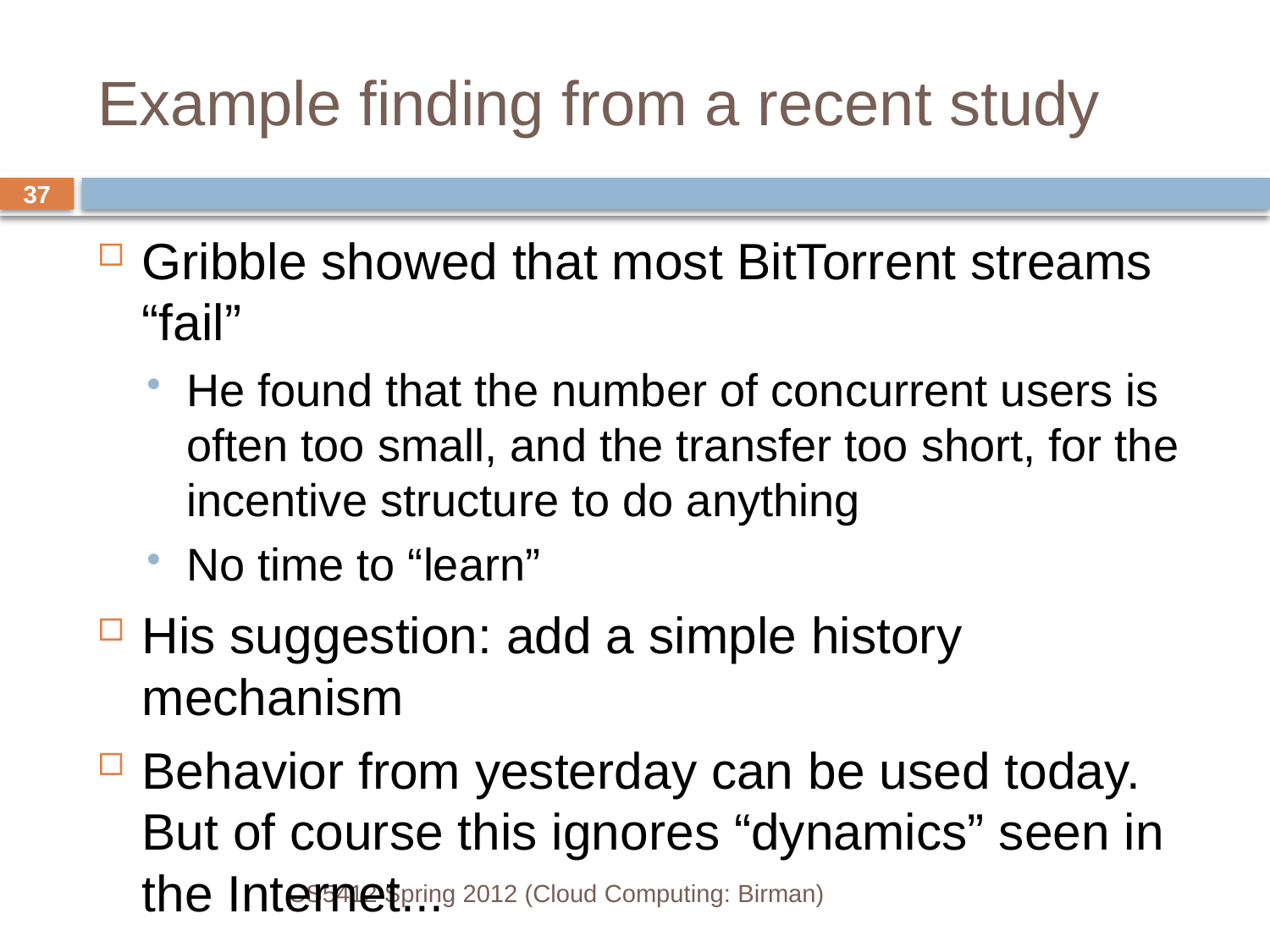

# Example finding from a recent study
37
Gribble showed that most BitTorrent streams “fail”
He found that the number of concurrent users is often too small, and the transfer too short, for the incentive structure to do anything
No time to “learn”
His suggestion: add a simple history mechanism
Behavior from yesterday can be used today.  But of course this ignores “dynamics” seen in the Internet...
CS5412 Spring 2012 (Cloud Computing: Birman)